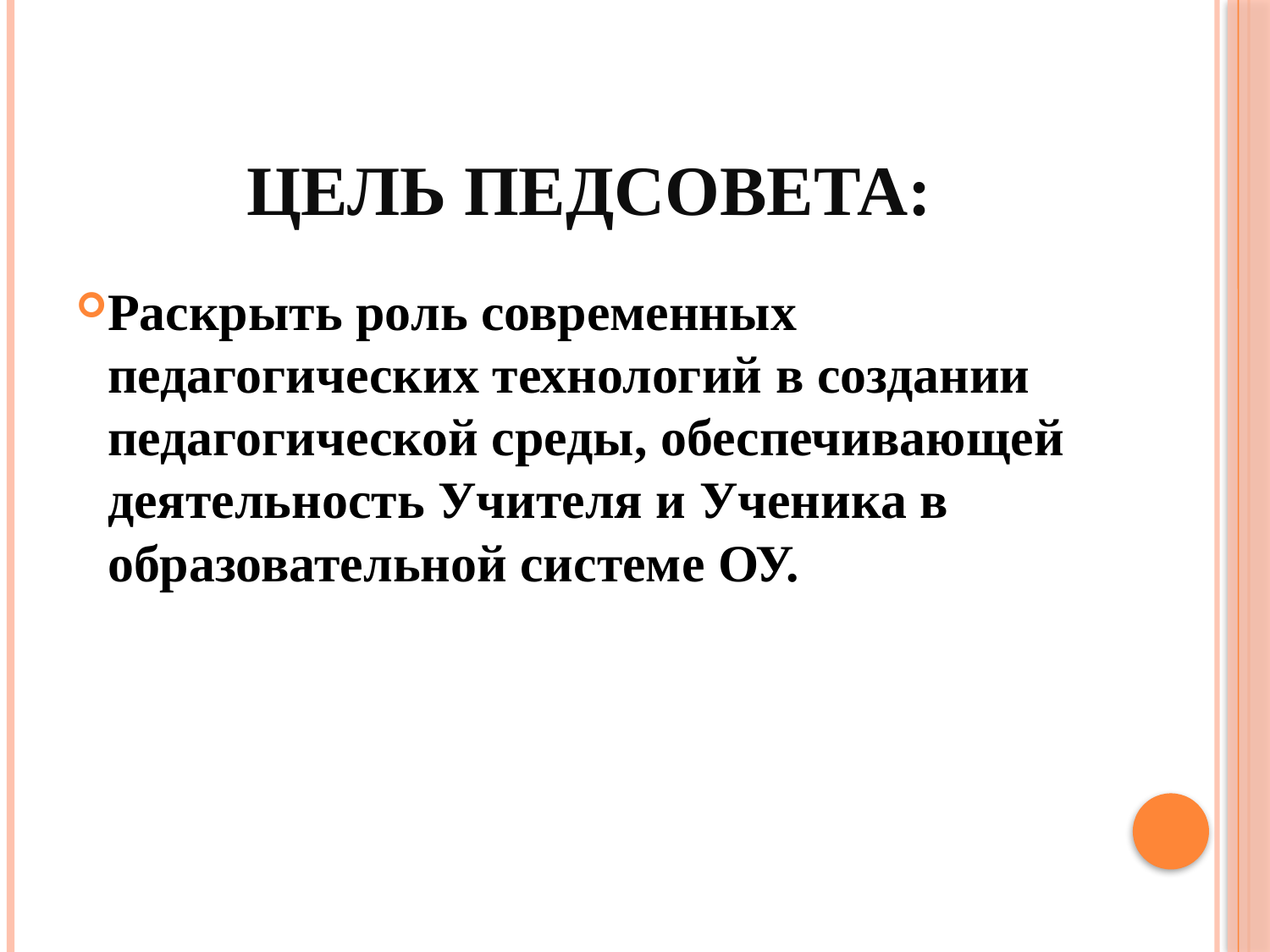

# Цель педсовета:

Раскрыть роль современных педагогических технологий в создании педагогической среды, обеспечивающей деятельность Учителя и Ученика в образовательной системе ОУ.